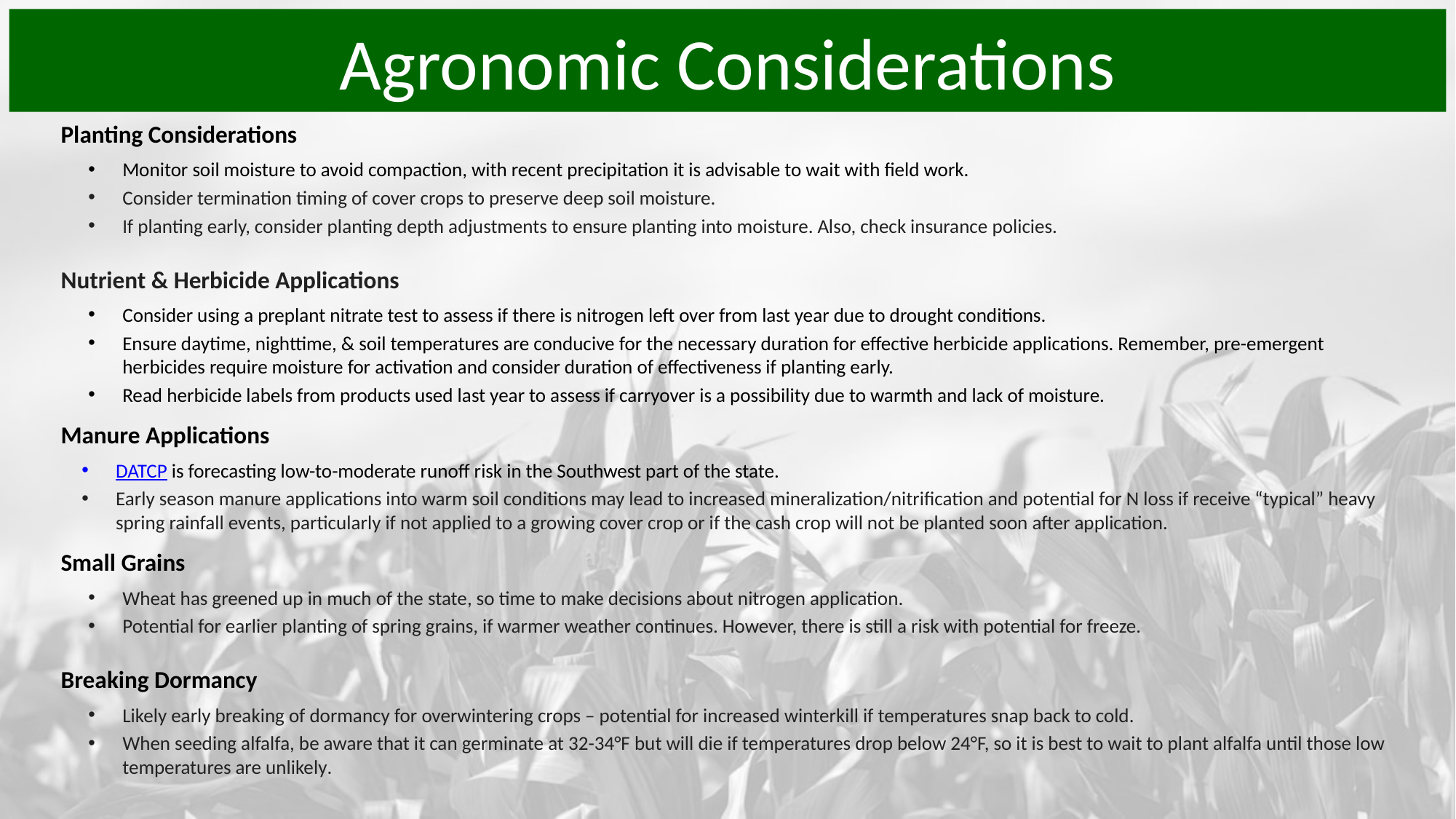

Agronomic Considerations
Planting Considerations
Monitor soil moisture to avoid compaction, with recent precipitation it is advisable to wait with field work.
Consider termination timing of cover crops to preserve deep soil moisture.
If planting early, consider planting depth adjustments to ensure planting into moisture. Also, check insurance policies.
Nutrient & Herbicide Applications
Consider using a preplant nitrate test to assess if there is nitrogen left over from last year due to drought conditions.
Ensure daytime, nighttime, & soil temperatures are conducive for the necessary duration for effective herbicide applications. Remember, pre-emergent herbicides require moisture for activation and consider duration of effectiveness if planting early.
Read herbicide labels from products used last year to assess if carryover is a possibility due to warmth and lack of moisture.
Manure Applications
DATCP is forecasting low-to-moderate runoff risk in the Southwest part of the state.
Early season manure applications into warm soil conditions may lead to increased mineralization/nitrification and potential for N loss if receive “typical” heavy spring rainfall events, particularly if not applied to a growing cover crop or if the cash crop will not be planted soon after application.
Small Grains
Wheat has greened up in much of the state, so time to make decisions about nitrogen application.
Potential for earlier planting of spring grains, if warmer weather continues. However, there is still a risk with potential for freeze.
Breaking Dormancy
Likely early breaking of dormancy for overwintering crops – potential for increased winterkill if temperatures snap back to cold.
When seeding alfalfa, be aware that it can germinate at 32-34°F but will die if temperatures drop below 24°F, so it is best to wait to plant alfalfa until those low temperatures are unlikely.